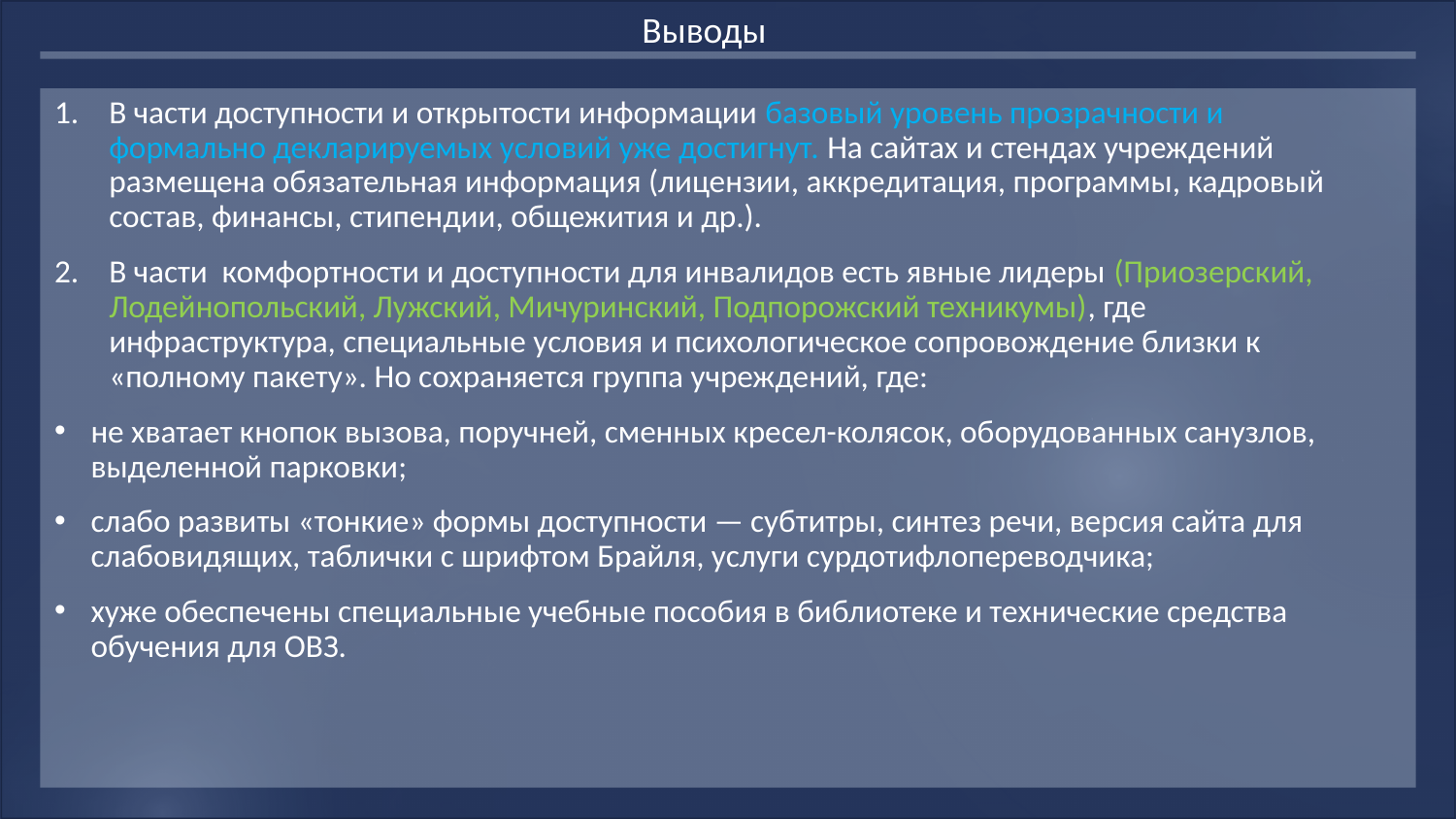

Выводы

В части доступности и открытости информации базовый уровень прозрачности и формально декларируемых условий уже достигнут. На сайтах и стендах учреждений размещена обязательная информация (лицензии, аккредитация, программы, кадровый состав, финансы, стипендии, общежития и др.).
В части  комфортности и доступности для инвалидов есть явные лидеры (Приозерский, Лодейнопольский, Лужский, Мичуринский, Подпорожский техникумы), где инфраструктура, специальные условия и психологическое сопровождение близки к «полному пакету». Но сохраняется группа учреждений, где:
не хватает кнопок вызова, поручней, сменных кресел-колясок, оборудованных санузлов, выделенной парковки;
слабо развиты «тонкие» формы доступности — субтитры, синтез речи, версия сайта для слабовидящих, таблички с шрифтом Брайля, услуги сурдотифлопереводчика;
хуже обеспечены специальные учебные пособия в библиотеке и технические средства обучения для ОВЗ.